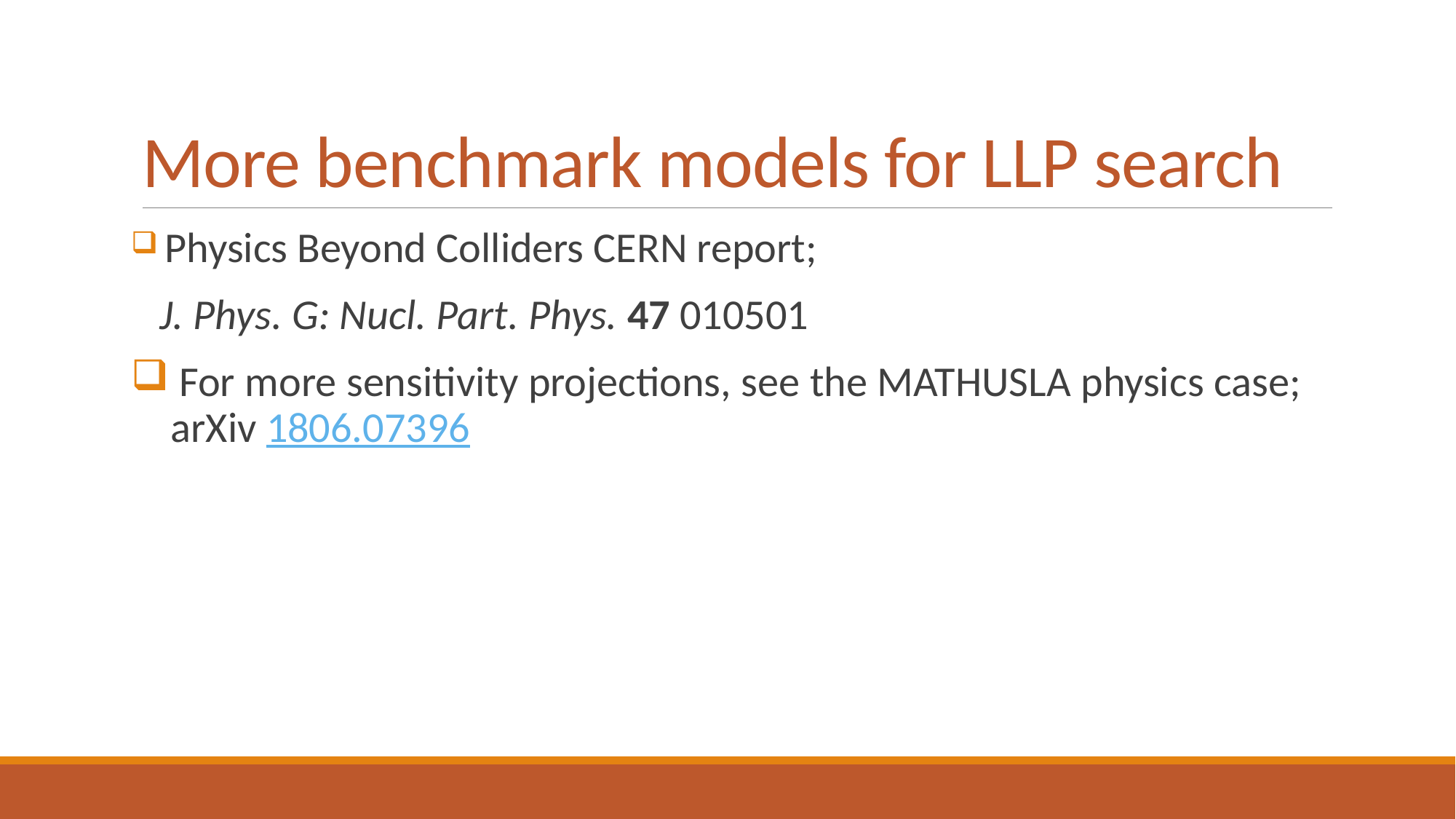

# More benchmark models for LLP search
 Physics Beyond Colliders CERN report;
   J. Phys. G: Nucl. Part. Phys. 47 010501
 For more sensitivity projections, see the MATHUSLA physics case;       arXiv 1806.07396